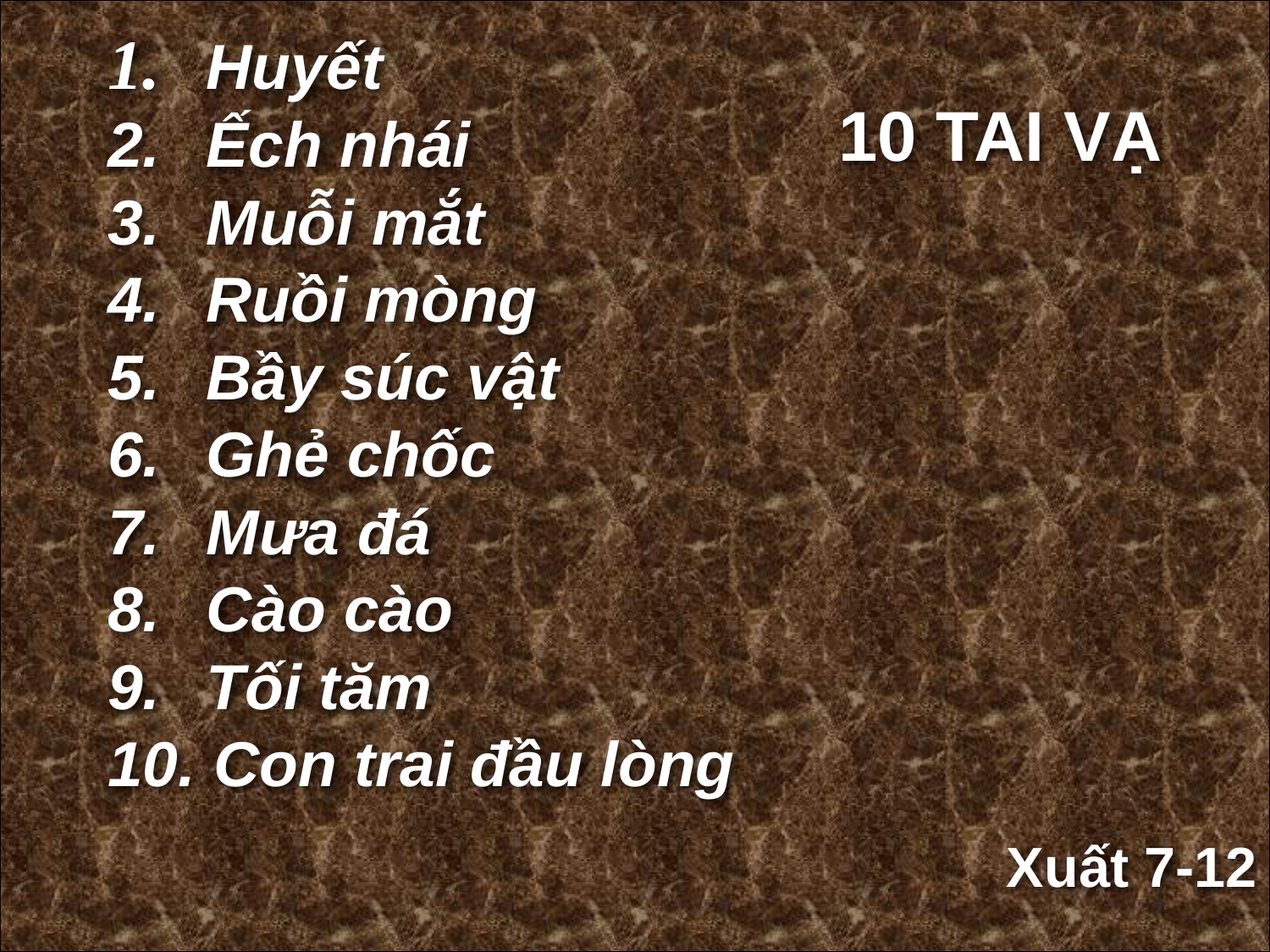

Huyết
  Ếch nhái
  Muỗi mắt
  Ruồi mòng
  Bầy súc vật
  Ghẻ chốc
  Mưa đá
  Cào cào
  Tối tăm
 Con trai đầu lòng
10 TAI VẠ
Xuất 7-12